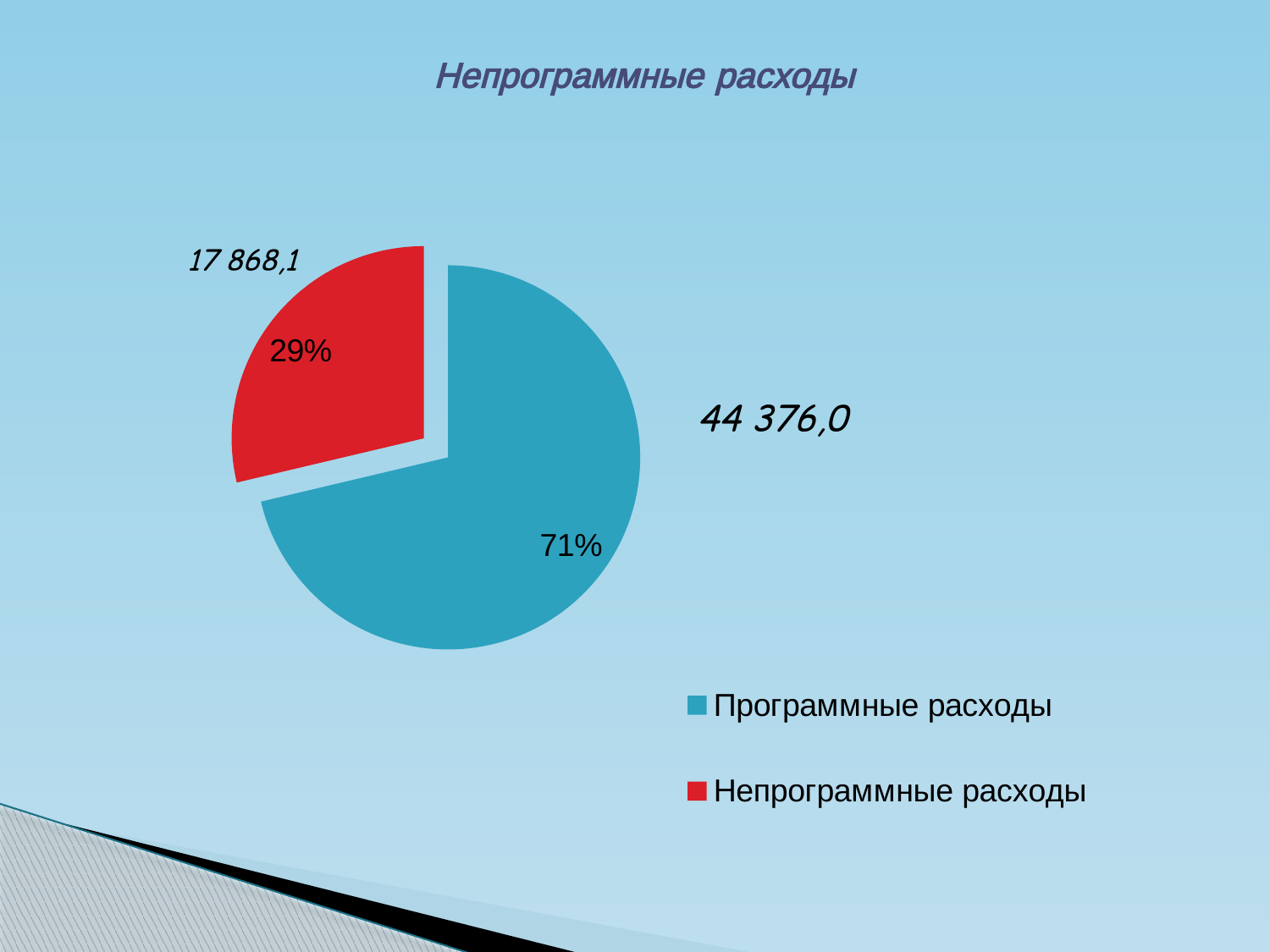

Непрограммные расходы

### Chart

| Category | Продажи |
|---|---|
| Программные расходы | 0.713 |
| Непрограммные расходы | 0.287 |
17 868,1

44 376,0